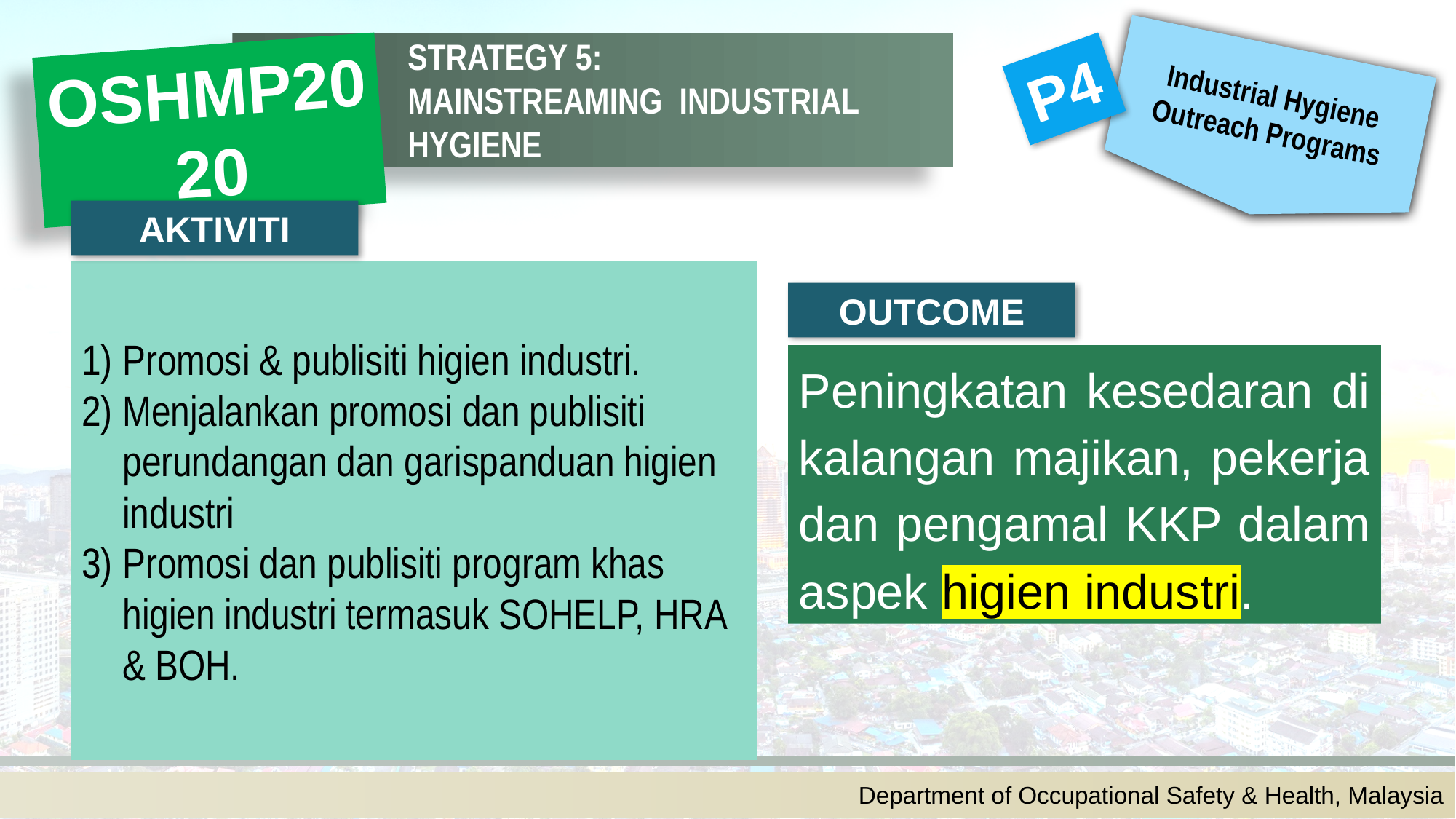

STRATEGY 5:
MAINSTREAMING  INDUSTRIAL HYGIENE
Industrial Hygiene Outreach Programs
OSHMP2020
P4
AKTIVITI
Promosi & publisiti higien industri.
Menjalankan promosi dan publisiti perundangan dan garispanduan higien industri
Promosi dan publisiti program khas higien industri termasuk SOHELP, HRA & BOH.
OUTCOME
Peningkatan kesedaran di kalangan majikan, pekerja dan pengamal KKP dalam aspek higien industri.